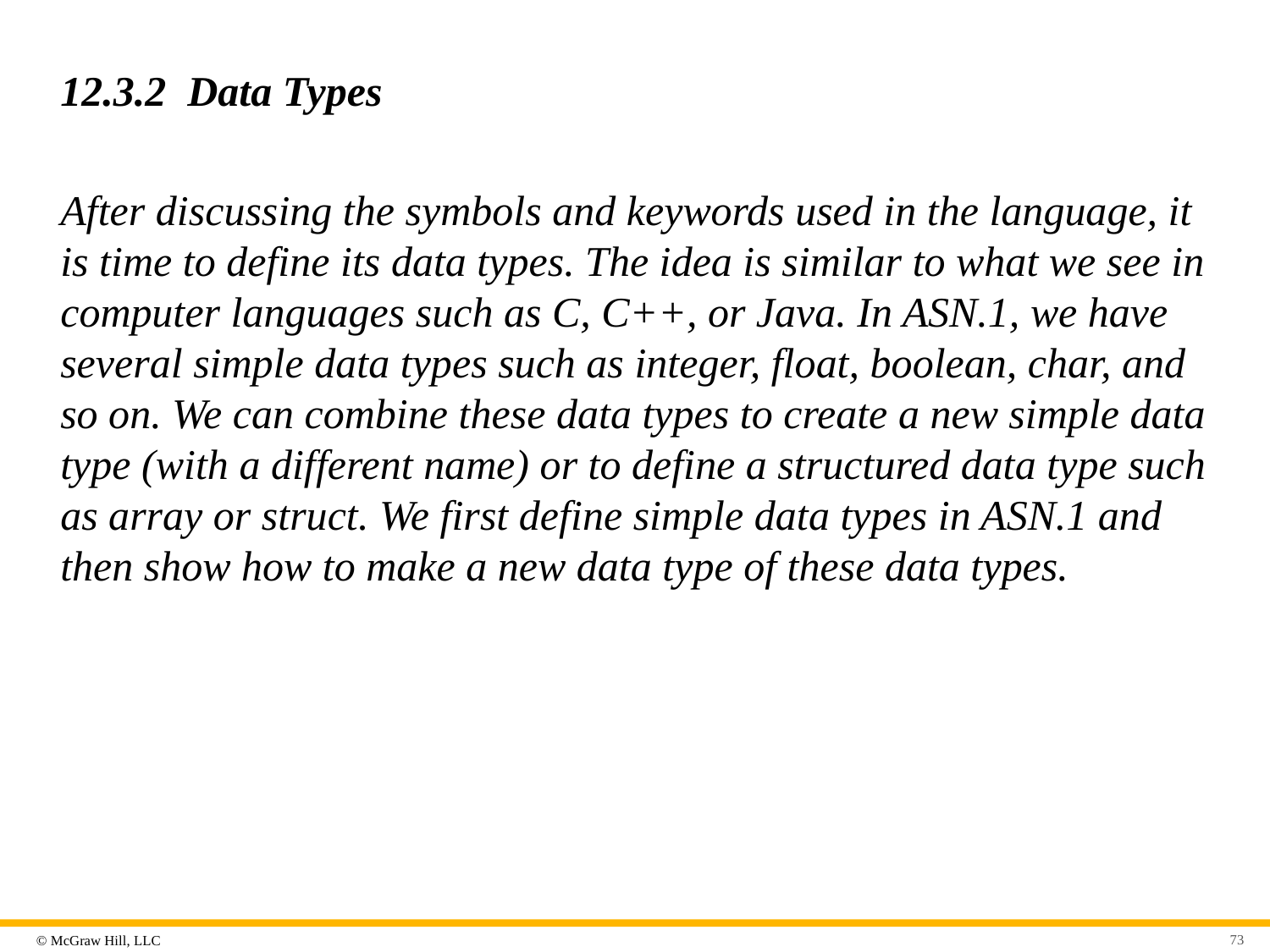

# 12.3.2  Data Types
After discussing the symbols and keywords used in the language, it is time to define its data types. The idea is similar to what we see in computer languages such as C, C++, or Java. In ASN.1, we have several simple data types such as integer, float, boolean, char, and so on. We can combine these data types to create a new simple data type (with a different name) or to define a structured data type such as array or struct. We first define simple data types in ASN.1 and then show how to make a new data type of these data types.
73